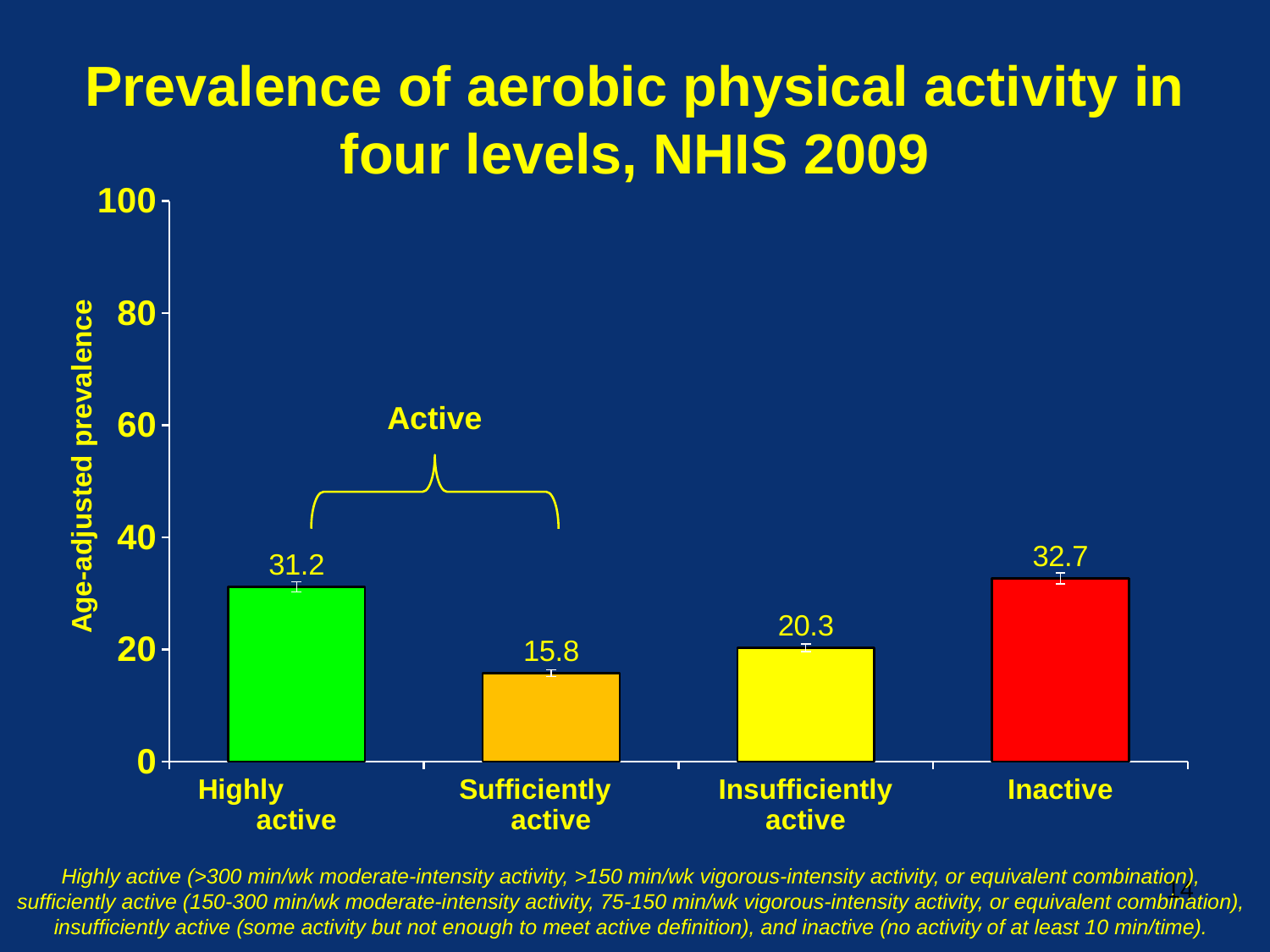

# Prevalence of aerobic physical activity in four levels, NHIS 2009

### Chart

| Category |  |
|---|---|
| Highly               active | 31.2 |
| Sufficiently     active | 15.8 |
| Insufficiently active | 20.3 |
| Inactive | 32.7 |
Active

Highly active (>300 min/wk moderate-intensity activity, >150 min/wk vigorous-intensity activity, or equivalent combination),  sufficiently active (150-300 min/wk moderate-intensity activity, 75-150 min/wk vigorous-intensity activity, or equivalent combination),  insufficiently active (some activity but not enough to meet active definition), and inactive (no activity of at least 10 min/time).
14